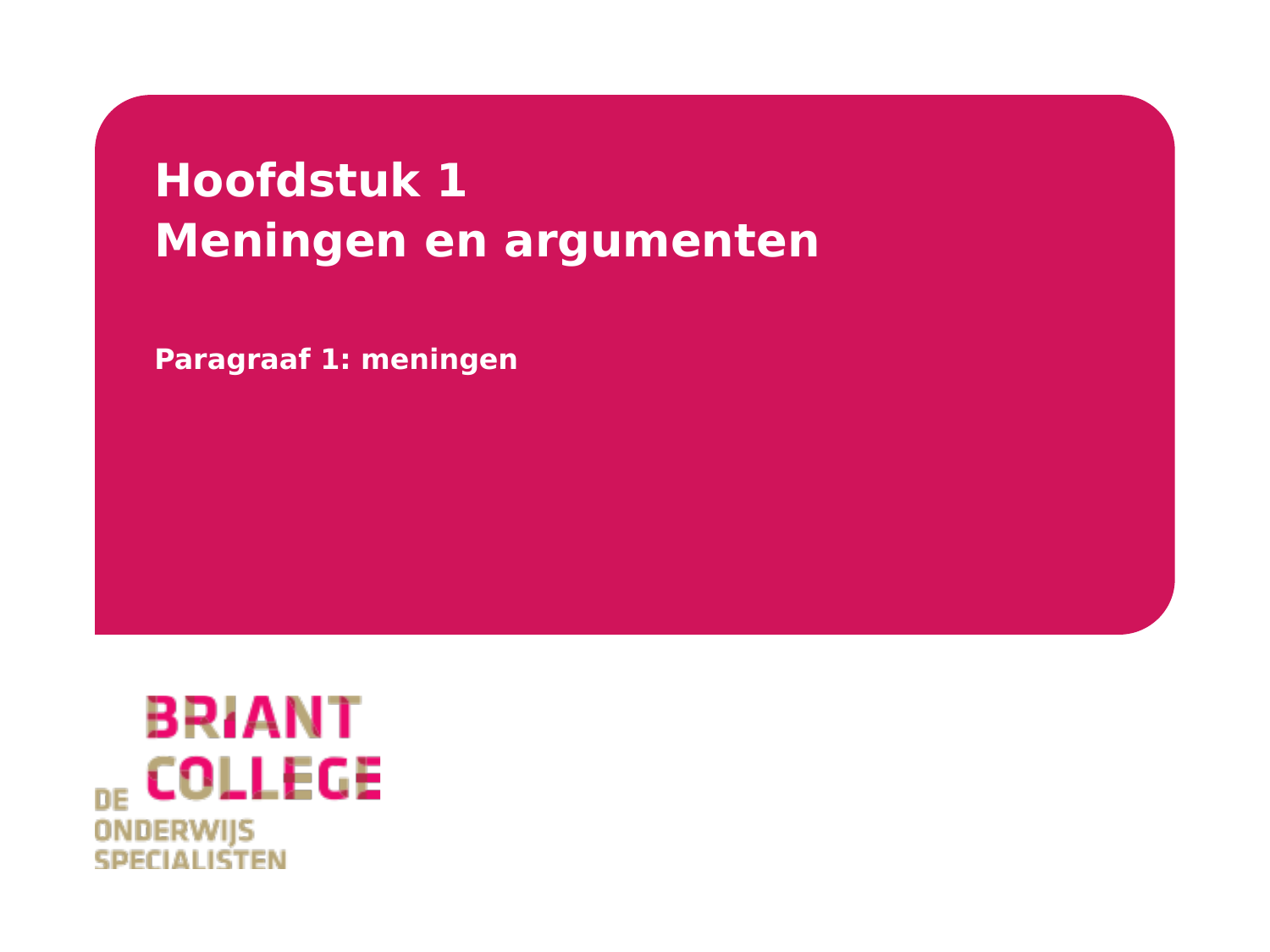

# Hoofdstuk 1 Meningen en argumenten
Paragraaf 1: meningen